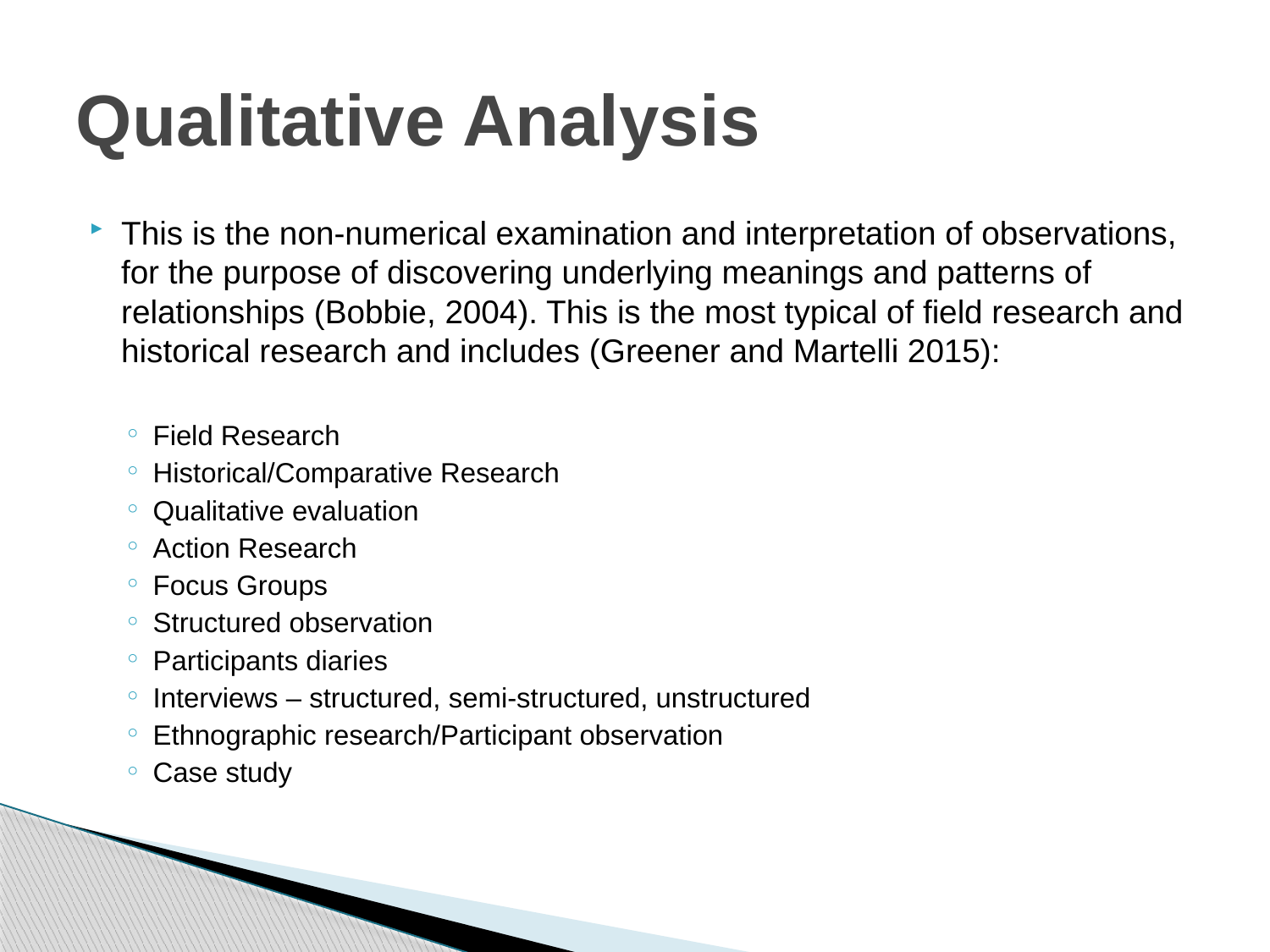

# Qualitative Analysis
This is the non-numerical examination and interpretation of observations, for the purpose of discovering underlying meanings and patterns of relationships (Bobbie, 2004). This is the most typical of field research and historical research and includes (Greener and Martelli 2015):

Field Research
Historical/Comparative Research
Qualitative evaluation
Action Research
Focus Groups
Structured observation
Participants diaries
Interviews – structured, semi-structured, unstructured
Ethnographic research/Participant observation
Case study